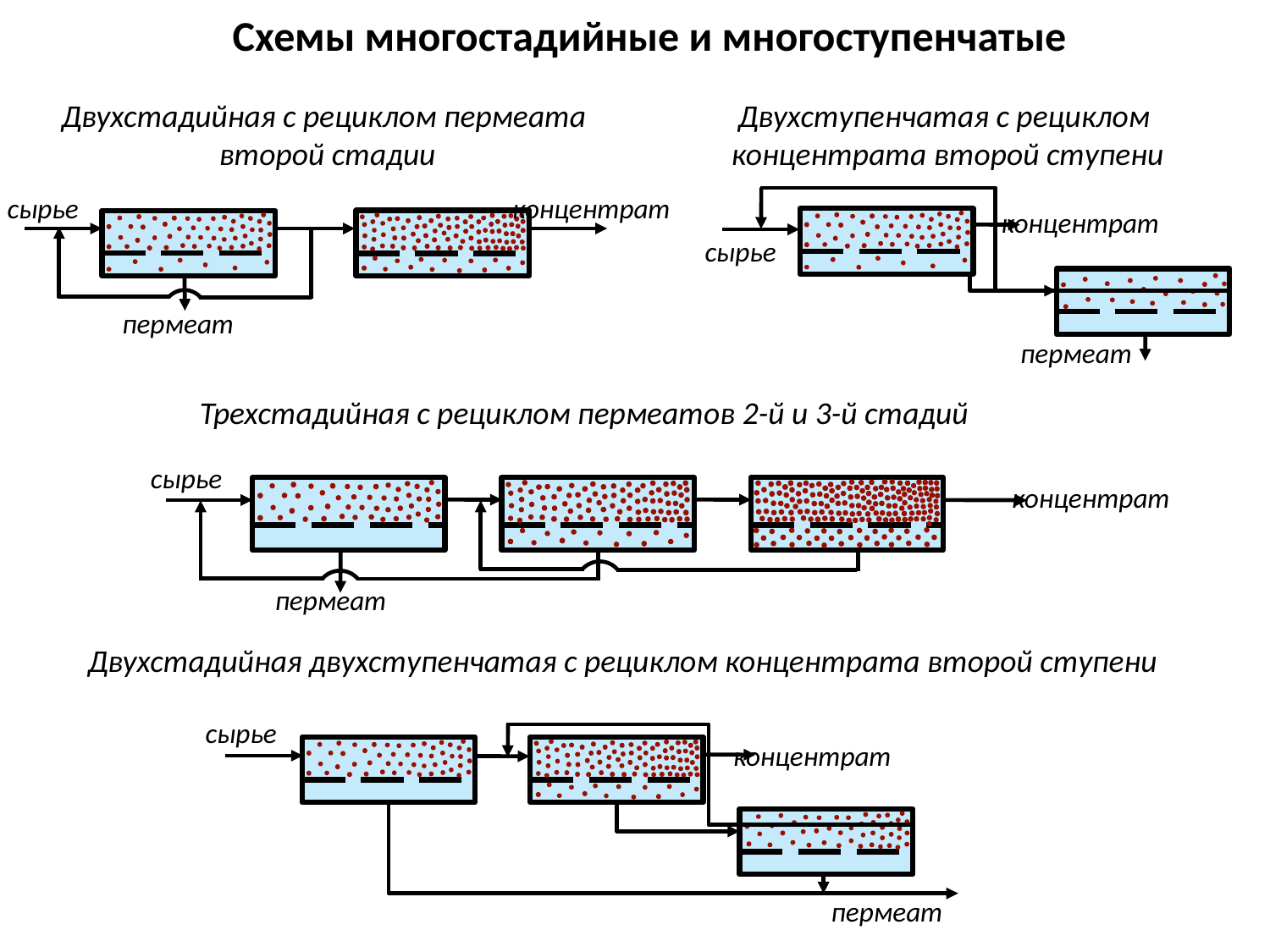

Схемы многостадийные и многоступенчатые
Двухстадийная с рециклом пермеата
второй стадии
Двухступенчатая с рециклом
 концентрата второй ступени
сырье
концентрат

пермеат
концентрат

сырье

пермеат
Трехстадийная с рециклом пермеатов 2-й и 3-й стадий
сырье
концентрат

пермеат
Двухстадийная двухступенчатая с рециклом концентрата второй ступени
сырье
концентрат

пермеат